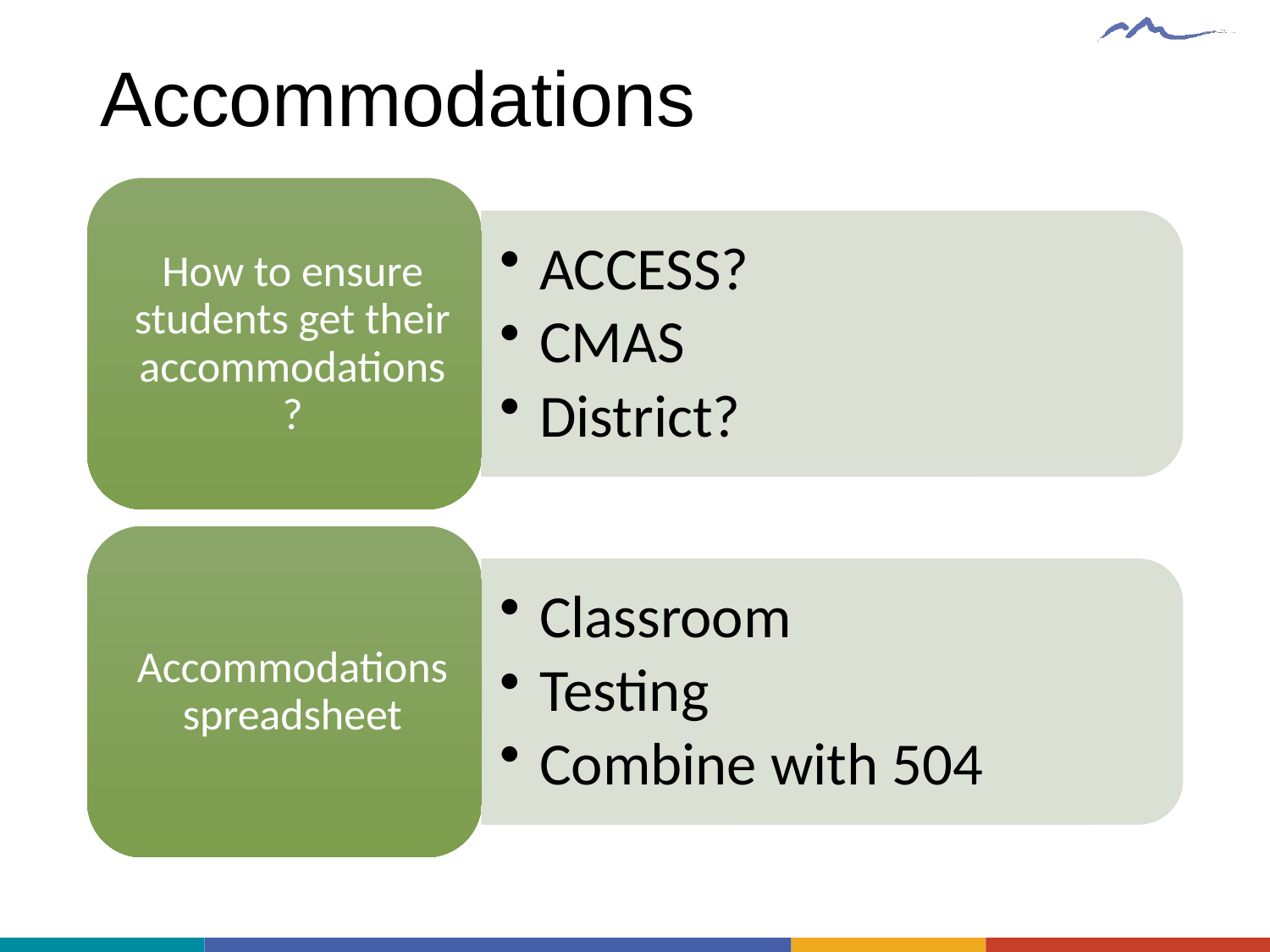

# Accommodations
ACCESS?
CMAS
District?
How to ensure students get their accommodations?
Classroom
Testing
Combine with 504
Accommodations spreadsheet